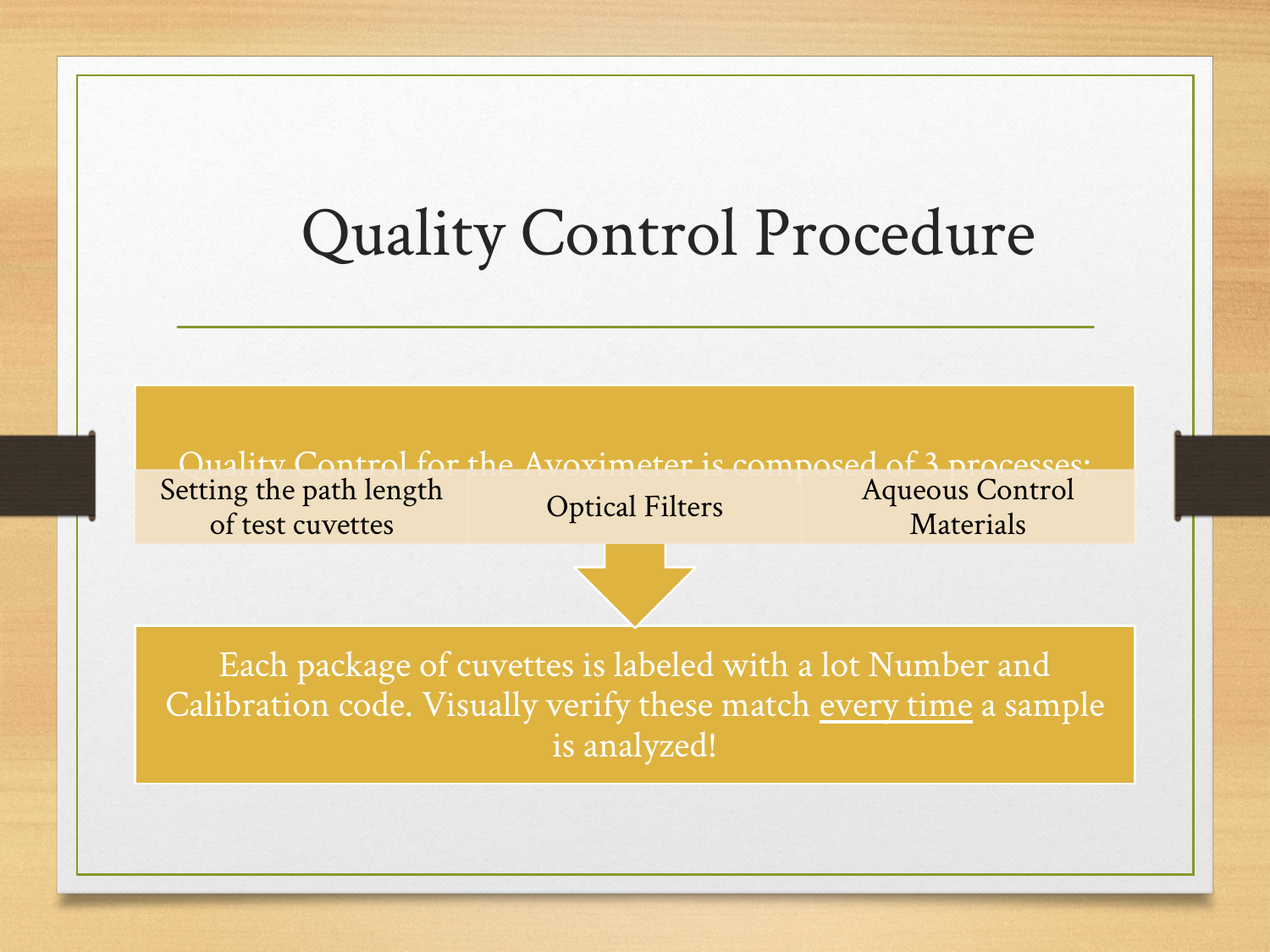

# Quality Control Procedure
Each package of cuvettes is labeled with a lot Number and Calibration code. Visually verify these match every time a sample is analyzed!
Quality Control for the Avoximeter is composed of 3 processes:
Setting the path length of test cuvettes
Optical Filters
Aqueous Control Materials